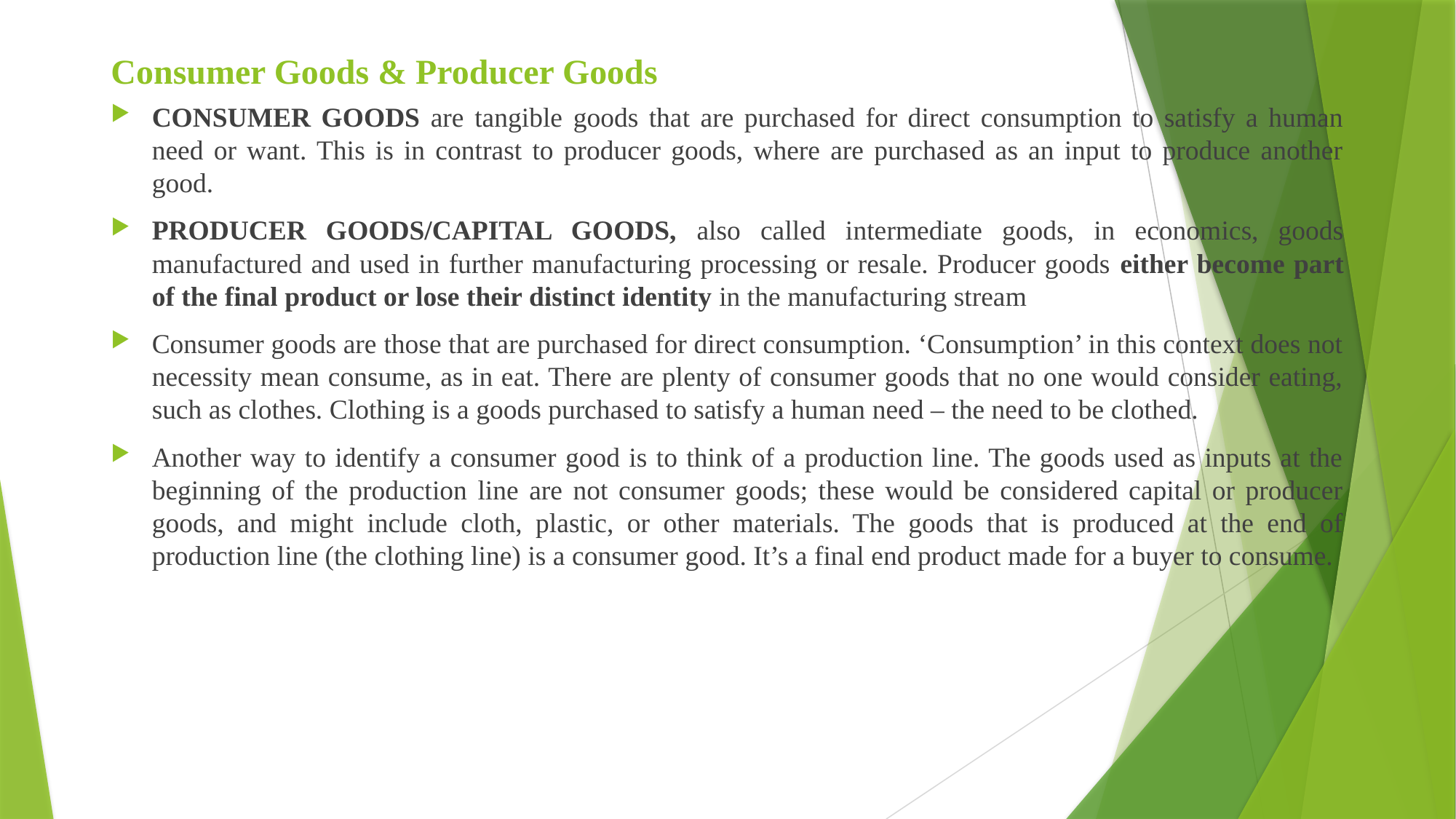

# Consumer Goods & Producer Goods
CONSUMER GOODS are tangible goods that are purchased for direct consumption to satisfy a human need or want. This is in contrast to producer goods, where are purchased as an input to produce another good.
PRODUCER GOODS/CAPITAL GOODS, also called intermediate goods, in economics, goods manufactured and used in further manufacturing processing or resale. Producer goods either become part of the final product or lose their distinct identity in the manufacturing stream
Consumer goods are those that are purchased for direct consumption. ‘Consumption’ in this context does not necessity mean consume, as in eat. There are plenty of consumer goods that no one would consider eating, such as clothes. Clothing is a goods purchased to satisfy a human need – the need to be clothed.
Another way to identify a consumer good is to think of a production line. The goods used as inputs at the beginning of the production line are not consumer goods; these would be considered capital or producer goods, and might include cloth, plastic, or other materials. The goods that is produced at the end of production line (the clothing line) is a consumer good. It’s a final end product made for a buyer to consume.